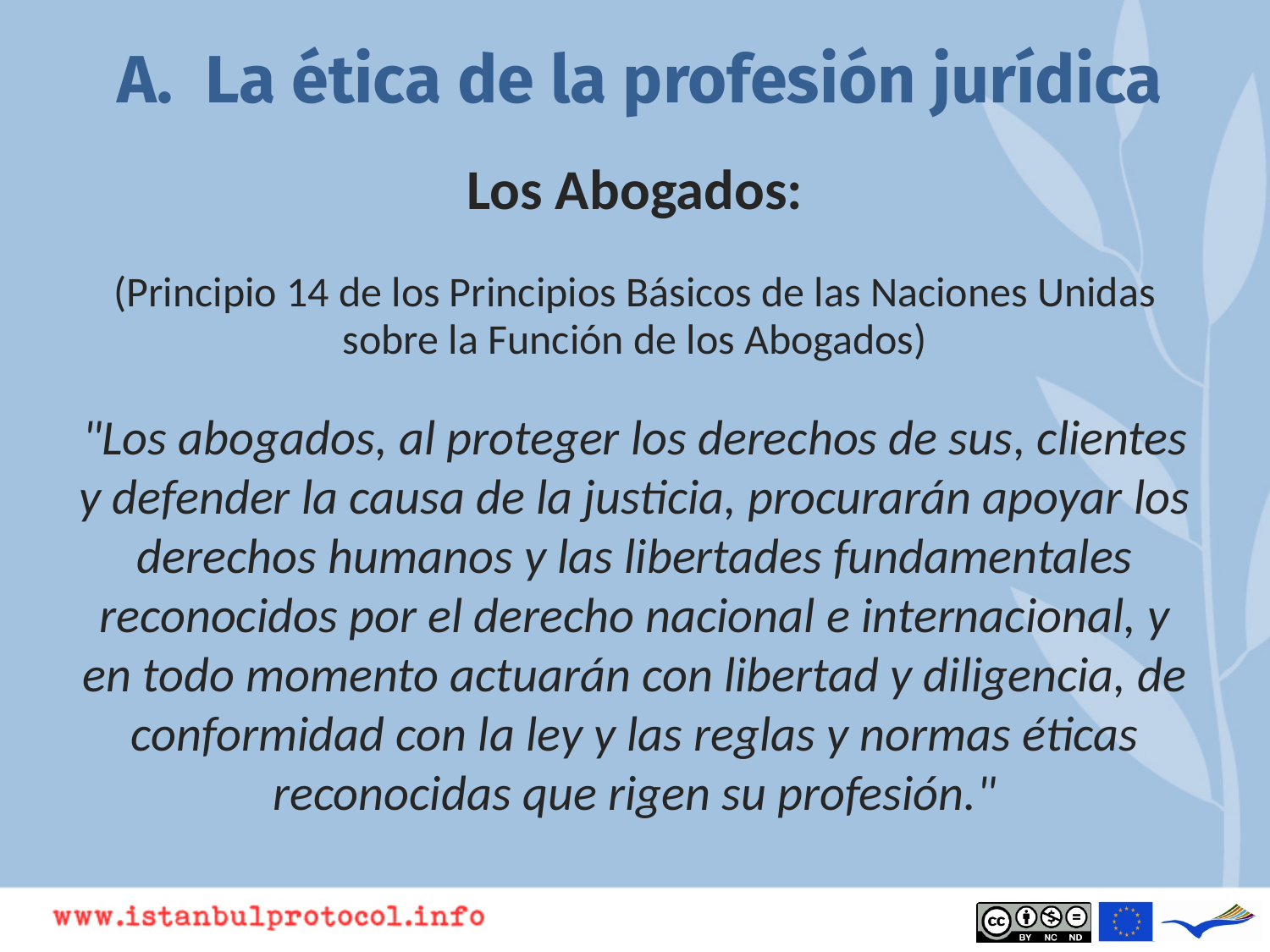

# A.  La ética de la profesión jurídica
Los Abogados:

(Principio 14 de los Principios Básicos de las Naciones Unidas
sobre la Función de los Abogados)
"Los abogados, al proteger los derechos de sus, clientes y defender la causa de la justicia, procurarán apoyar los derechos humanos y las libertades fundamentales reconocidos por el derecho nacional e internacional, y en todo momento actuarán con libertad y diligencia, de conformidad con la ley y las reglas y normas éticas reconocidas que rigen su profesión."